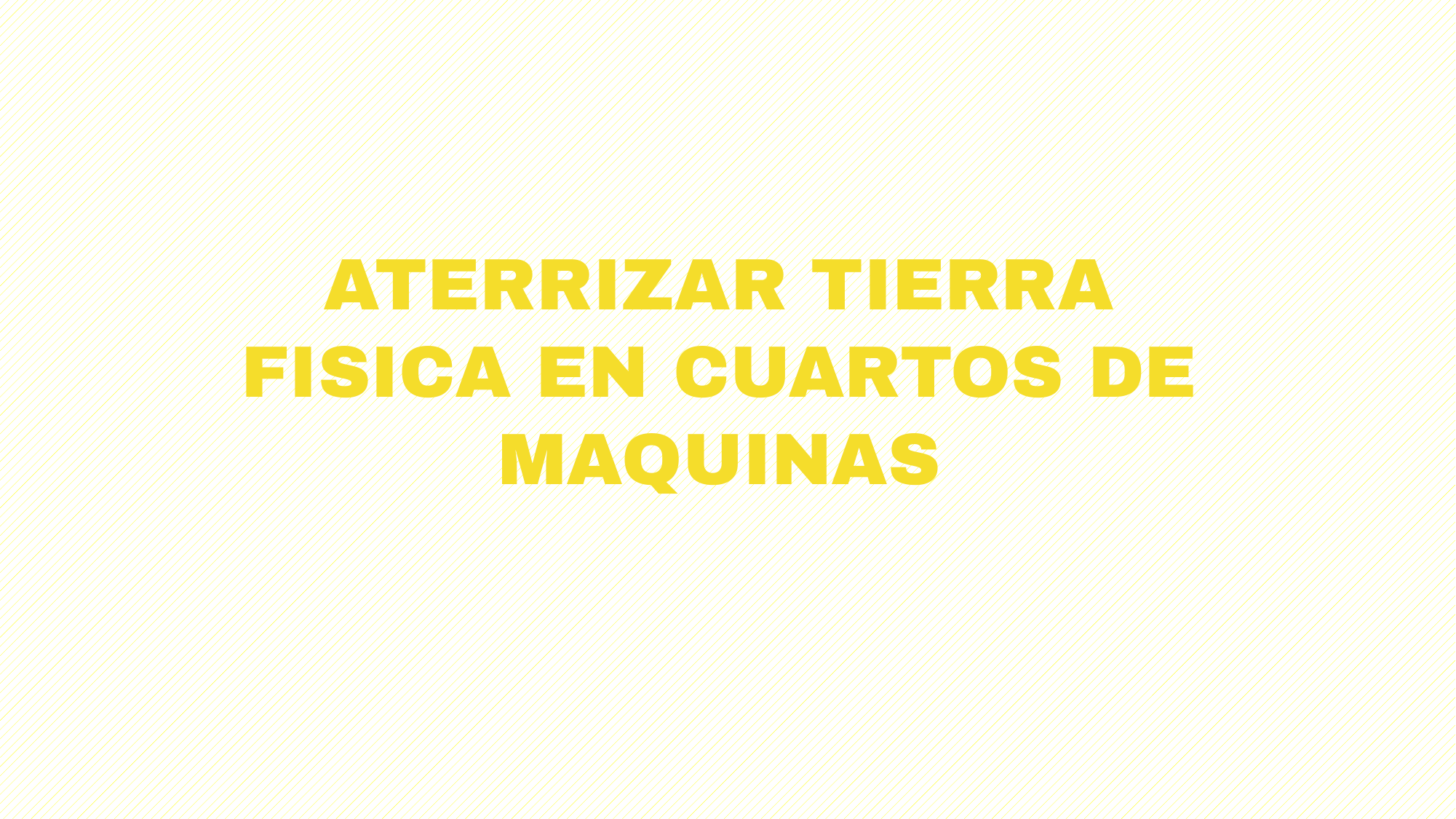

ATERRIZAR TIERRA FISICA EN CUARTOS DE MAQUINAS